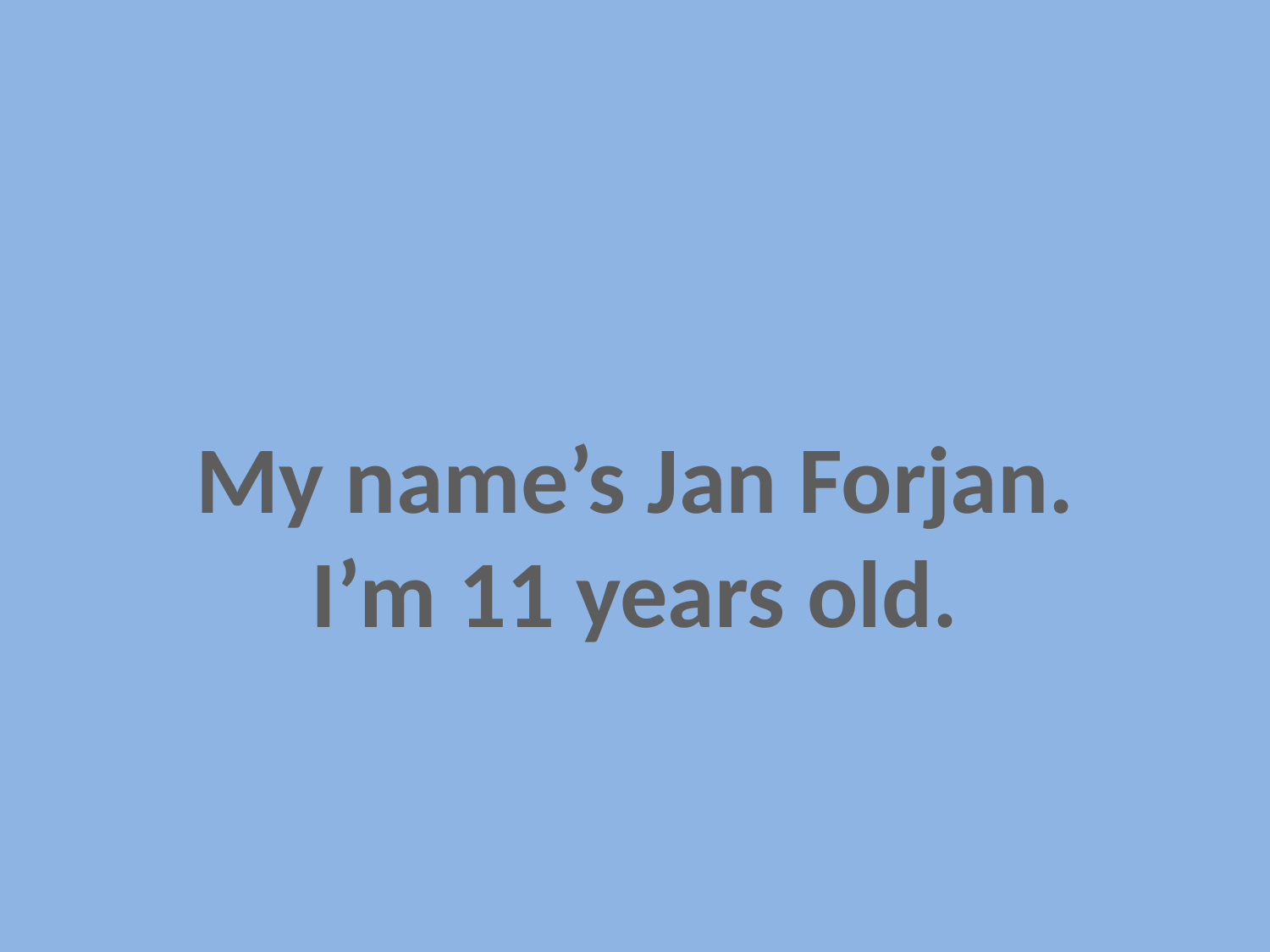

My name’s Jan Forjan.
I’m 11 years old.